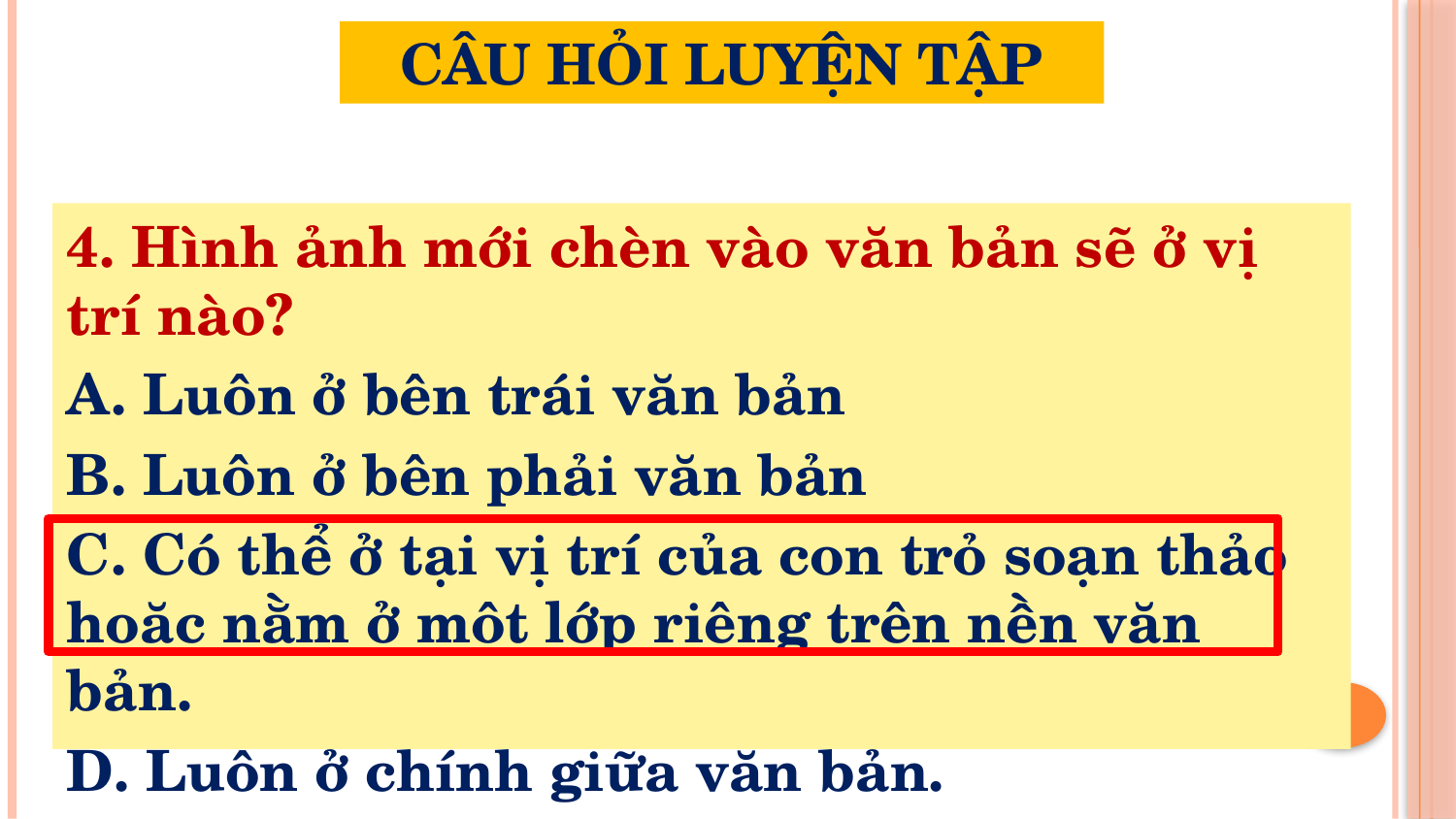

CÂU HỎI LUYỆN TẬP
4. Hình ảnh mới chèn vào văn bản sẽ ở vị trí nào?
A. Luôn ở bên trái văn bản
B. Luôn ở bên phải văn bản
C. Có thể ở tại vị trí của con trỏ soạn thảo hoặc nằm ở một lớp riêng trên nền văn bản.
D. Luôn ở chính giữa văn bản.